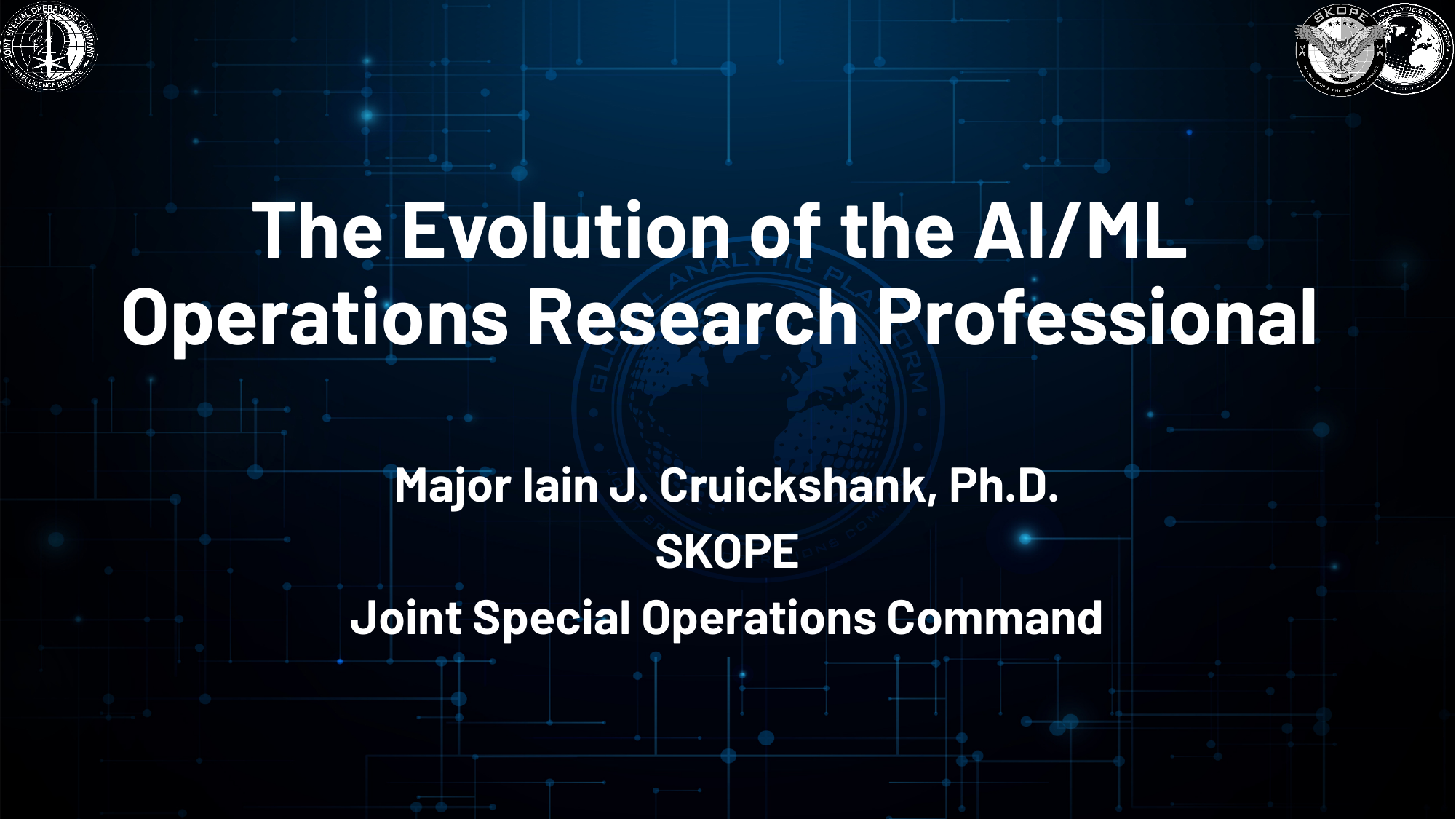

# The Evolution of the AI/ML Operations Research Professional
Major Iain J. Cruickshank, Ph.D.
SKOPE
Joint Special Operations Command